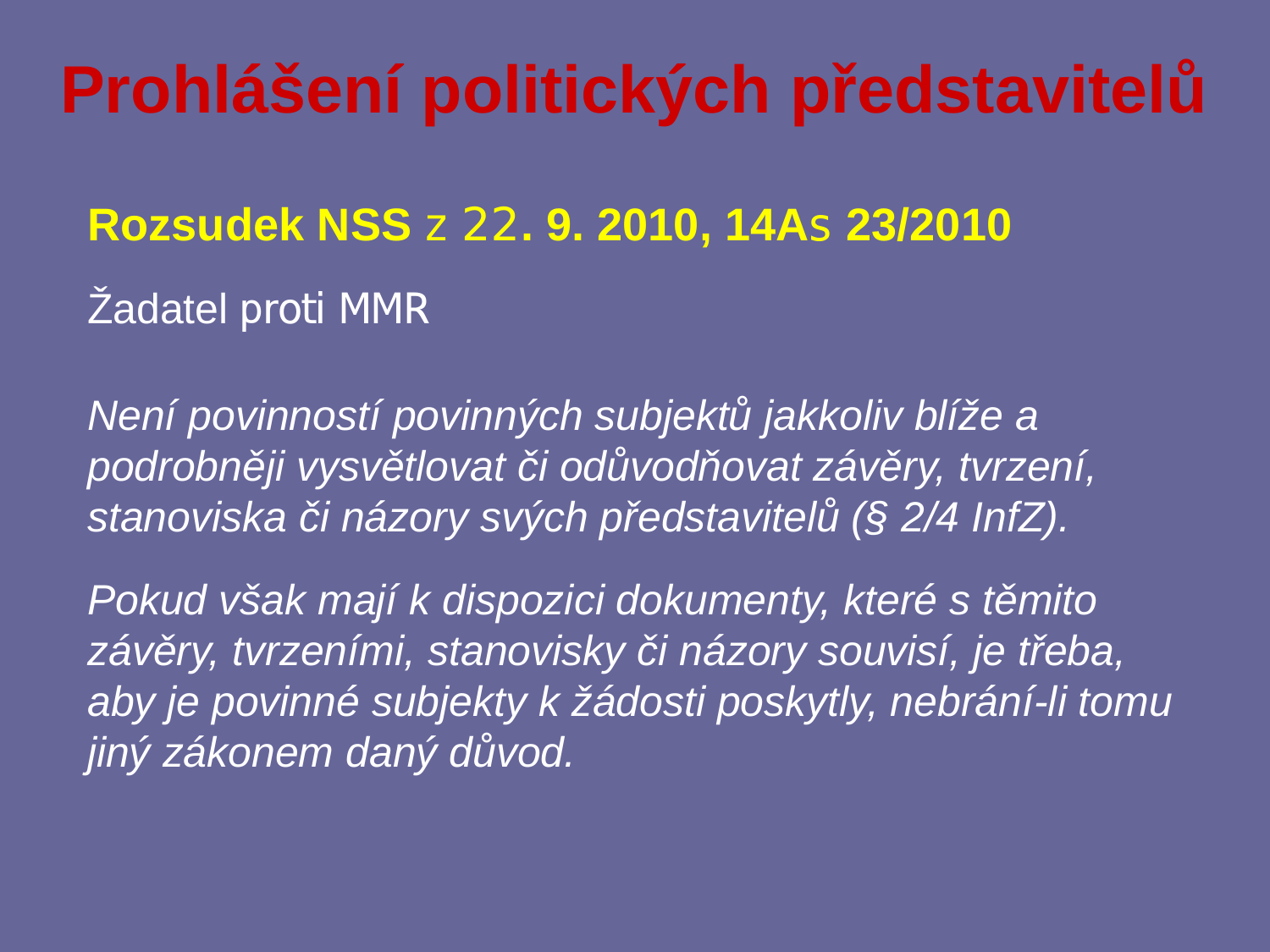

# Prohlášení politických představitelů
Rozsudek NSS z 22. 9. 2010, 14As 23/2010
Žadatel proti MMR
Není povinností povinných subjektů jakkoliv blíže a podrobněji vysvětlovat či odůvodňovat závěry, tvrzení, stanoviska či názory svých představitelů (§ 2/4 InfZ).
Pokud však mají k dispozici dokumenty, které s těmito závěry, tvrzeními, stanovisky či názory souvisí, je třeba, aby je povinné subjekty k žádosti poskytly, nebrání-li tomu jiný zákonem daný důvod.